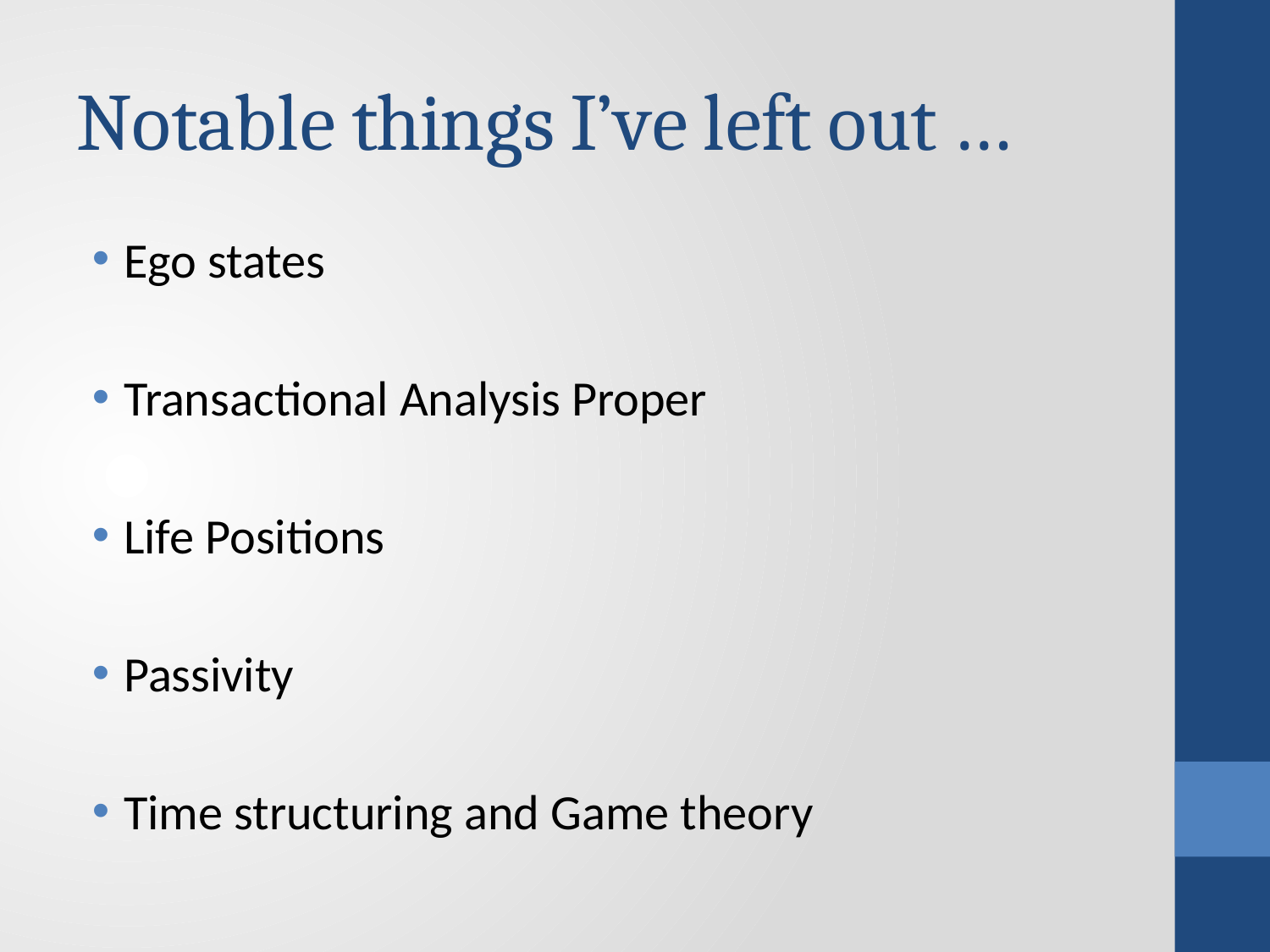

# Notable things I’ve left out …
Ego states

Transactional Analysis Proper

Life Positions

Passivity

Time structuring and Game theory